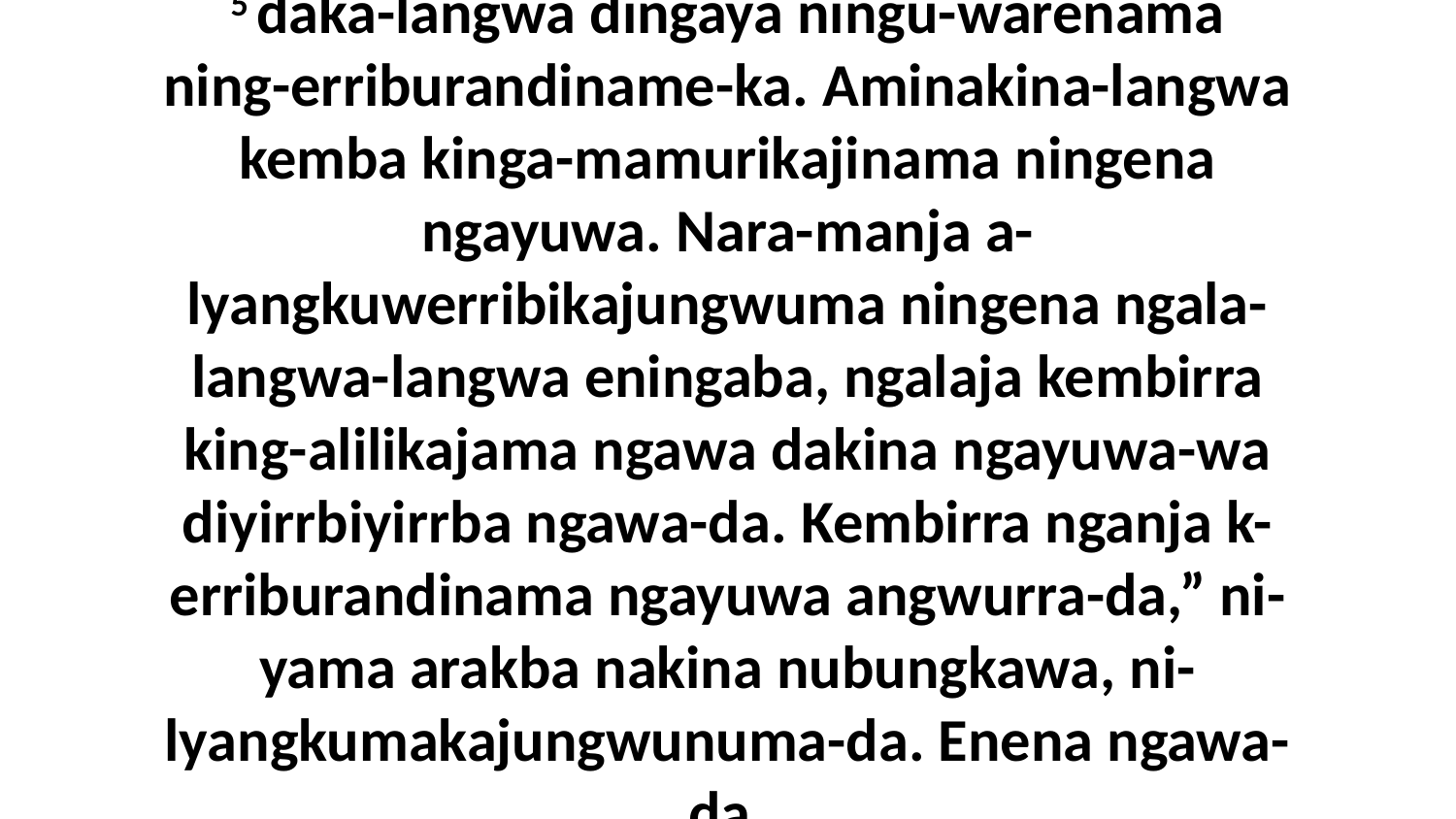

5 daka-langwa dingaya ningu-warenama ning-erriburandiname-ka. Aminakina-langwa kemba kinga-mamurikajinama ningena ngayuwa. Nara-manja a-lyangkuwerribikajungwuma ningena ngala-langwa-langwa eningaba, ngalaja kembirra king-alilikajama ngawa dakina ngayuwa-wa diyirrbiyirrba ngawa-da. Kembirra nganja k-erriburandinama ngayuwa angwurra-da,” ni-yama arakba nakina nubungkawa, ni-lyangkumakajungwunuma-da. Enena ngawa-da.